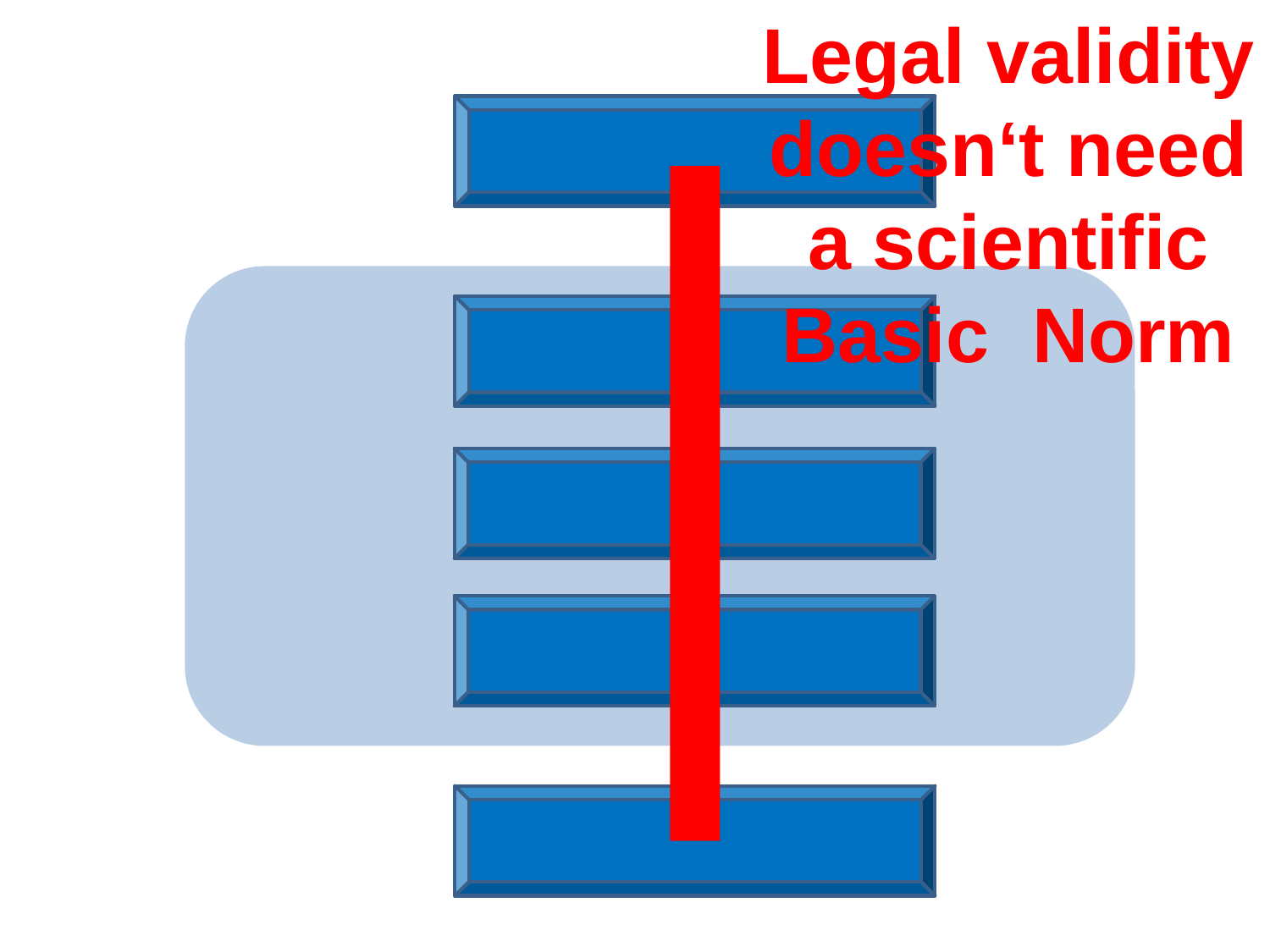

Legal validity
doesn‘t need
a scientific
Basic  Norm